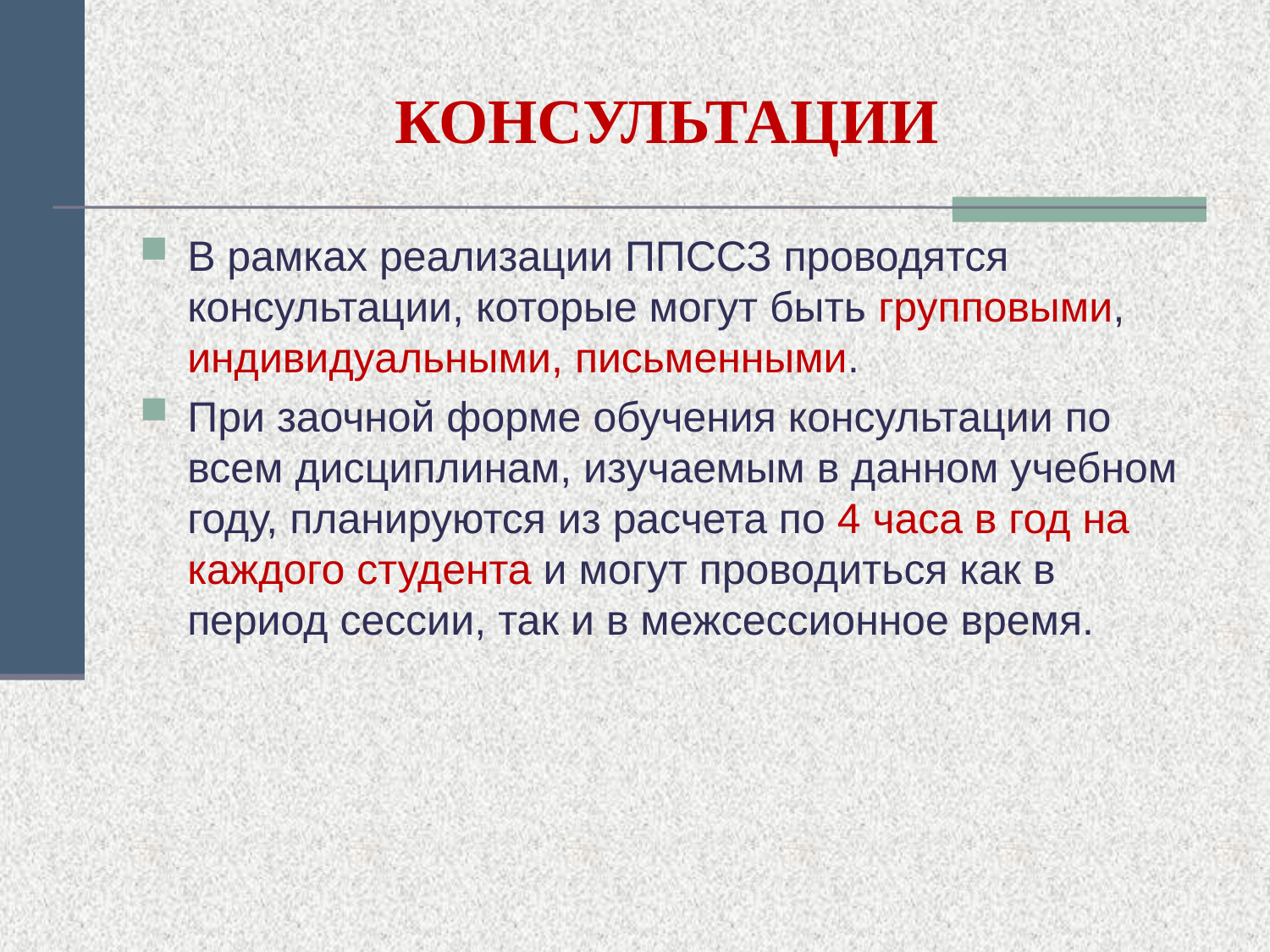

# КОНСУЛЬТАЦИИ
В рамках реализации ППССЗ проводятся консультации, которые могут быть групповыми, индивидуальными, письменными.
При заочной форме обучения консультации по всем дисциплинам, изучаемым в данном учебном году, планируются из расчета по 4 часа в год на каждого студента и могут проводиться как в период сессии, так и в межсессионное время.